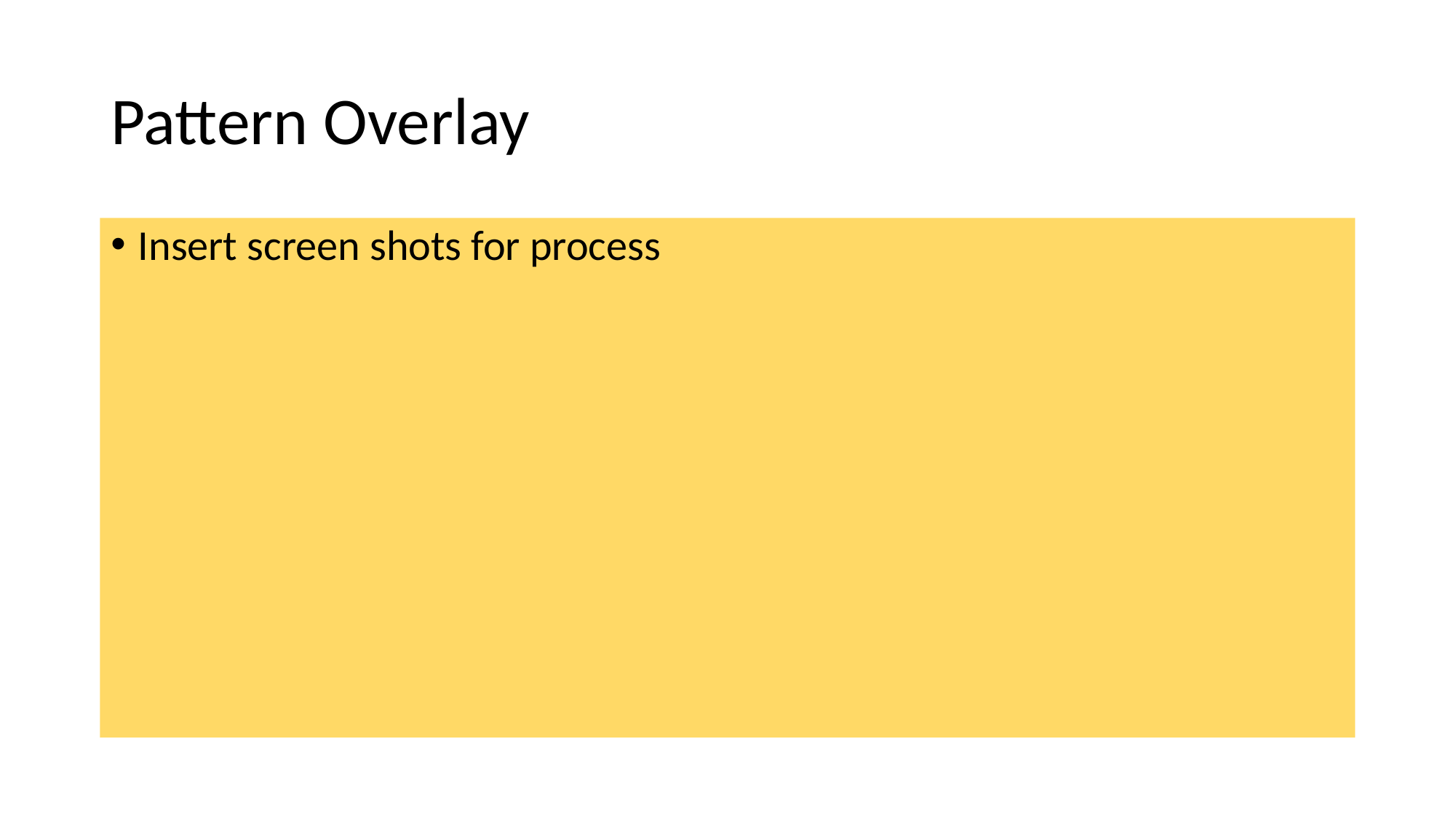

# Pattern Overlay
Insert screen shots for process